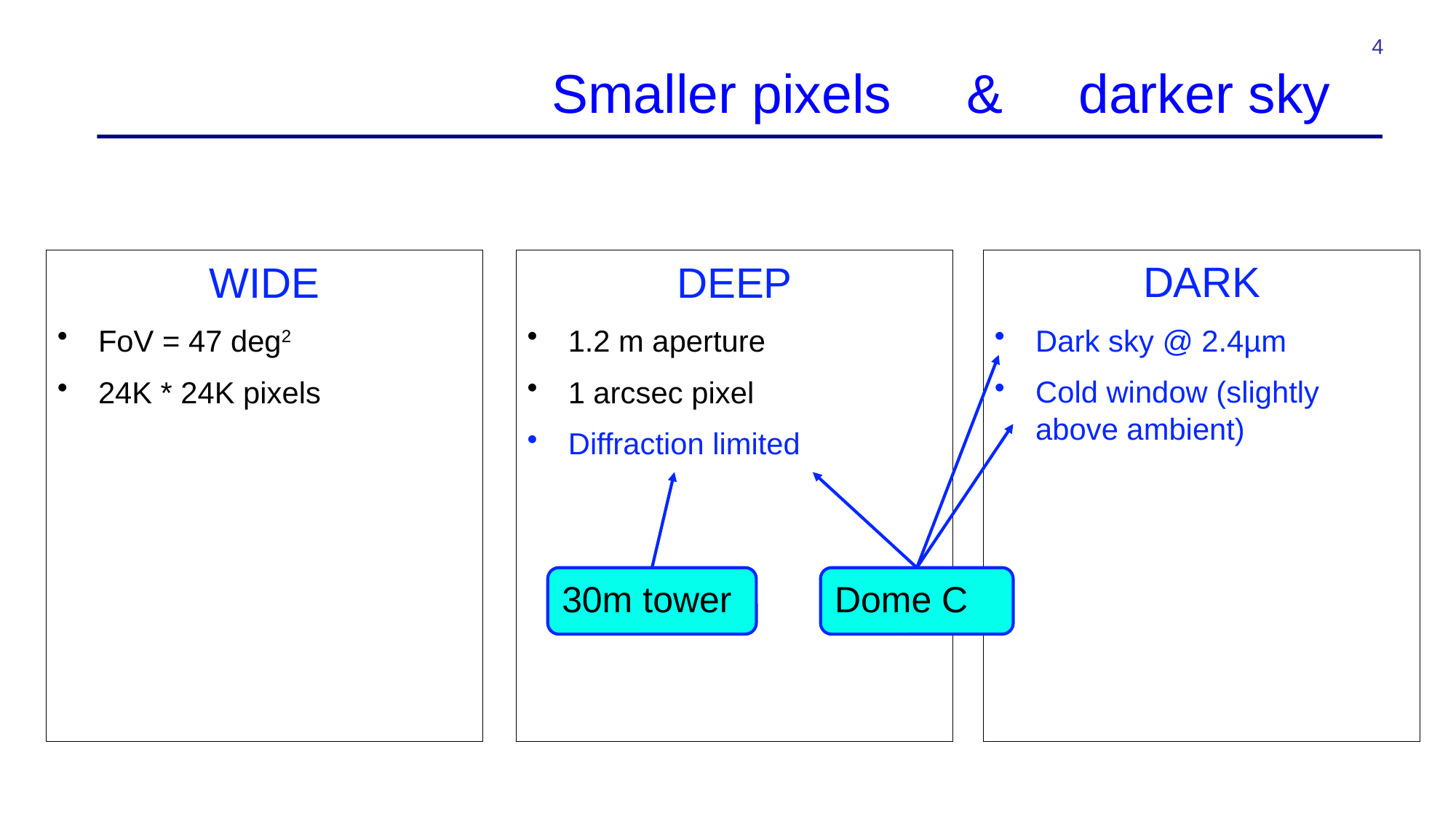

4
# Smaller pixels     &     darker sky
WIDE
FoV = 47 deg2
24K * 24K pixels
DEEP
1.2 m aperture
1 arcsec pixel
Diffraction limited
DARK
Dark sky @ 2.4µm
Cold window (slightly above ambient)

30m tower
Dome C